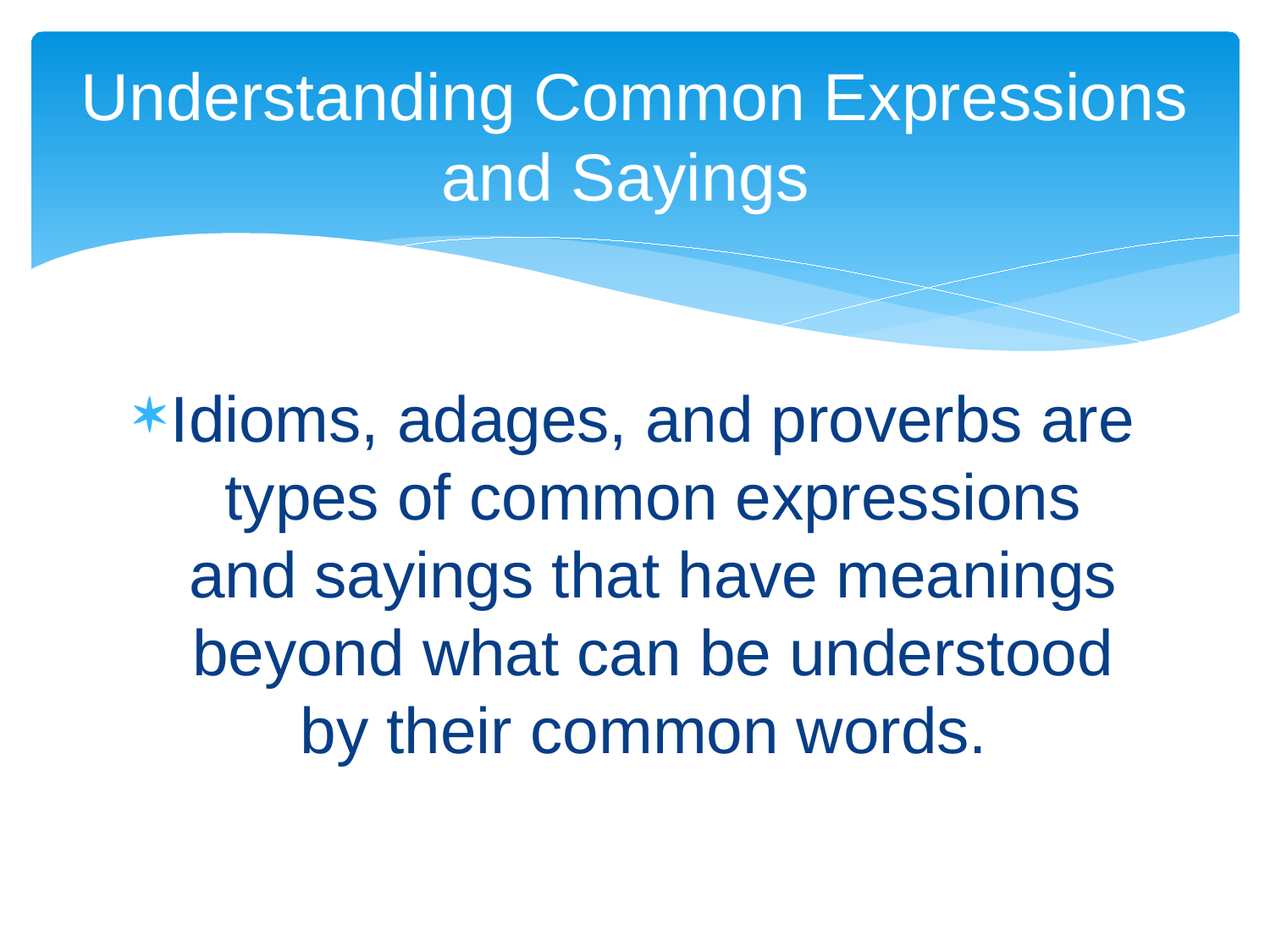

# Understanding Common Expressions and Sayings
Idioms, adages, and proverbs are types of common expressions and sayings that have meanings beyond what can be understood by their common words.